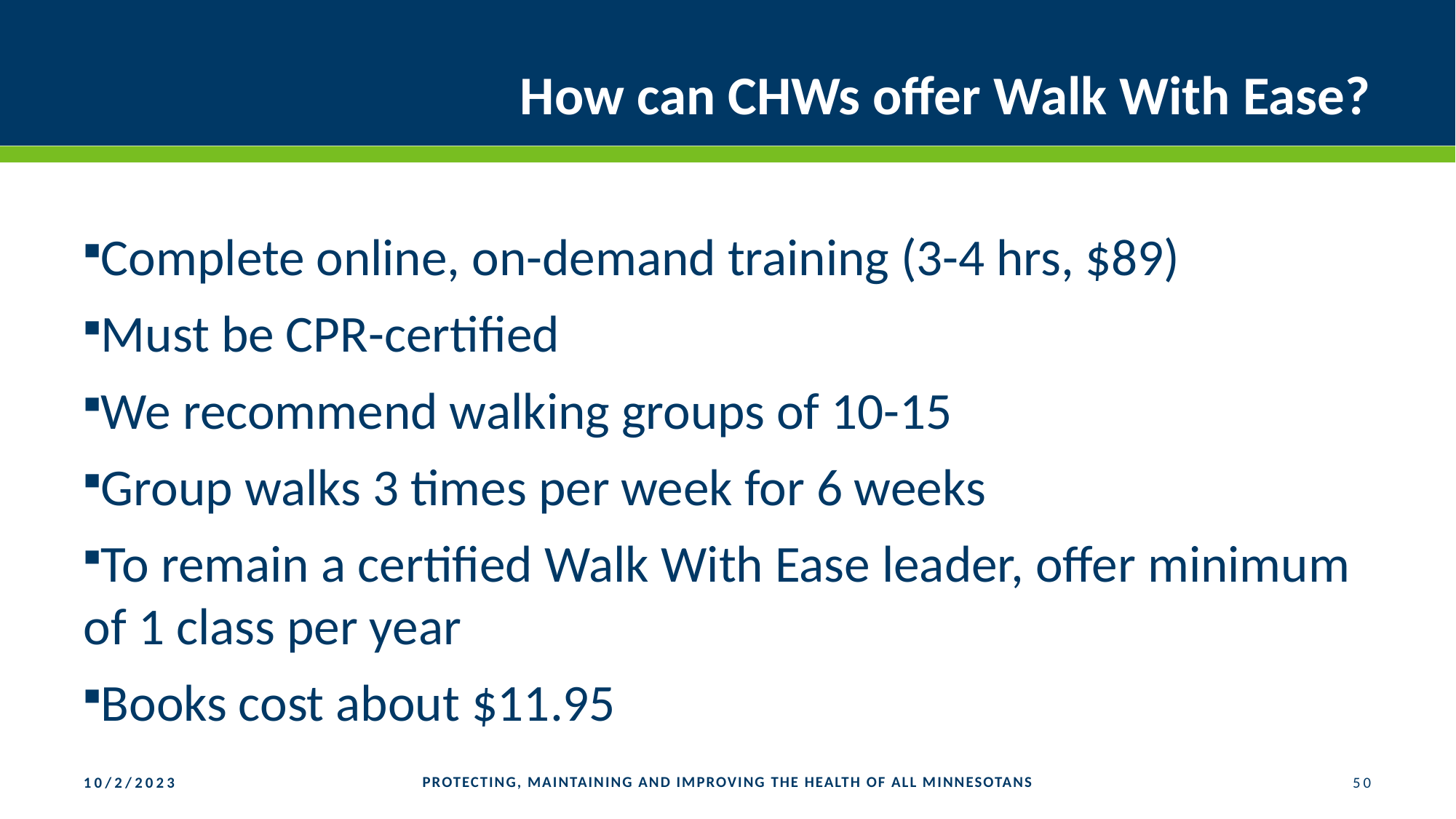

# How can CHWs offer Walk With Ease?
Complete online, on-demand training (3-4 hrs, $89)
Must be CPR-certified
We recommend walking groups of 10-15
Group walks 3 times per week for 6 weeks
To remain a certified Walk With Ease leader, offer minimum of 1 class per year
Books cost about $11.95
PROTECTING, MAINTAINING AND IMPROVING THE HEALTH OF ALL MINNESOTANS
50
10/2/2023